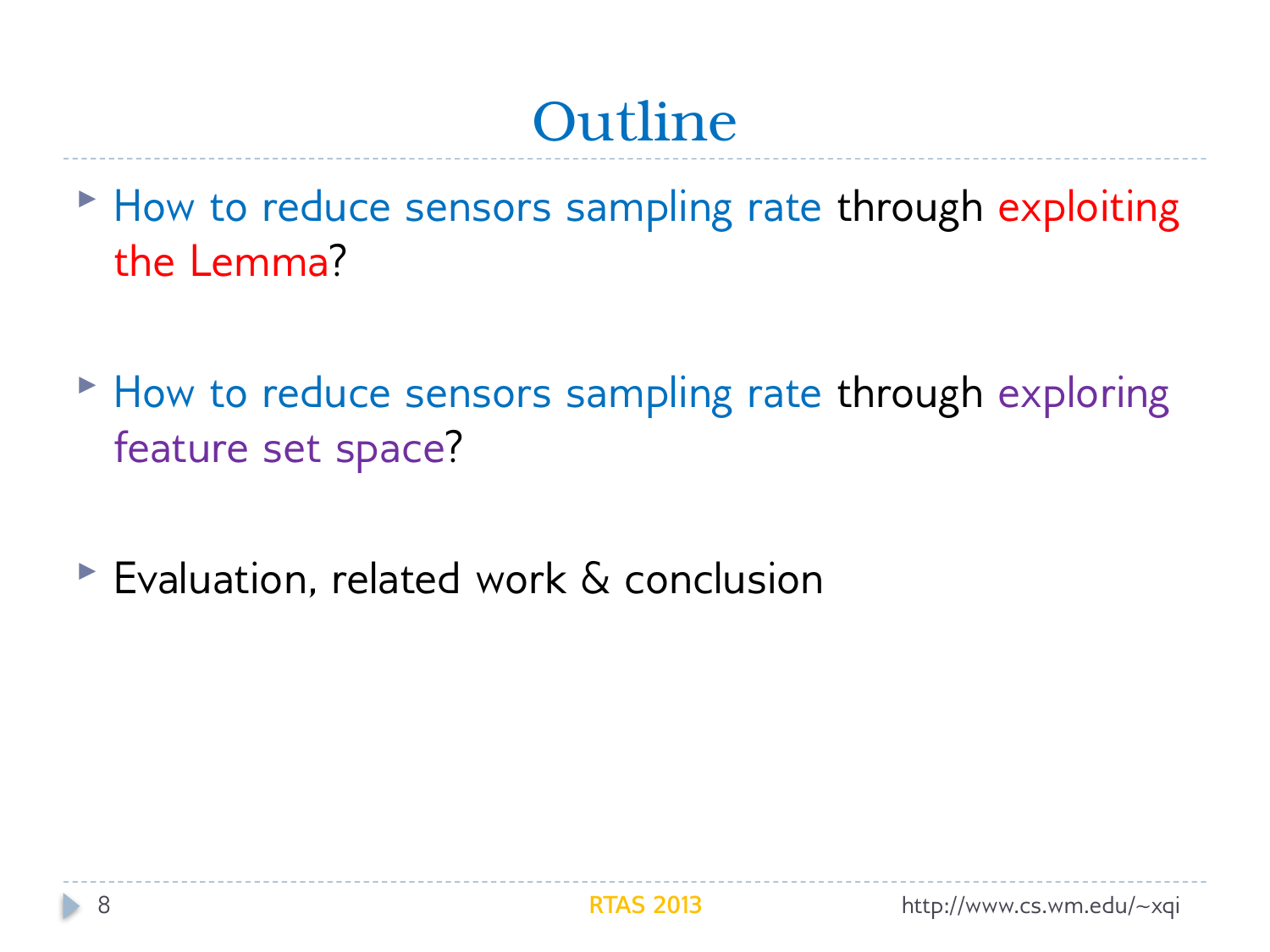

# Outline
How to reduce sensors sampling rate through exploiting the Lemma?

How to reduce sensors sampling rate through exploring feature set space?

Evaluation, related work & conclusion
8
RTAS 2013
http://www.cs.wm.edu/~xqi